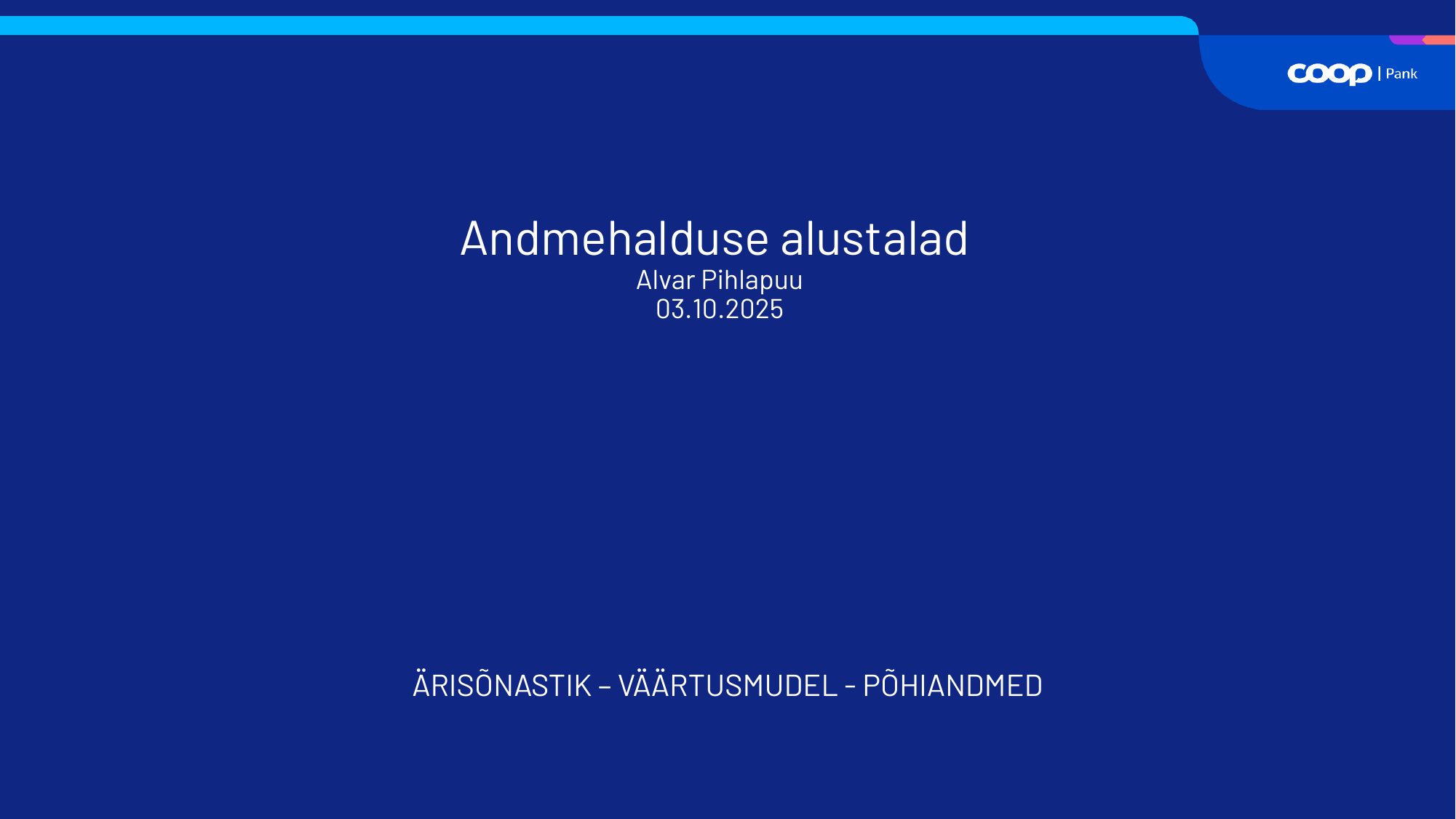

Andmehalduse alustalad
Alvar Pihlapuu
03.10.2025
ÄRISÕNASTIK – VÄÄRTUSMUDEL - PÕHIANDMED